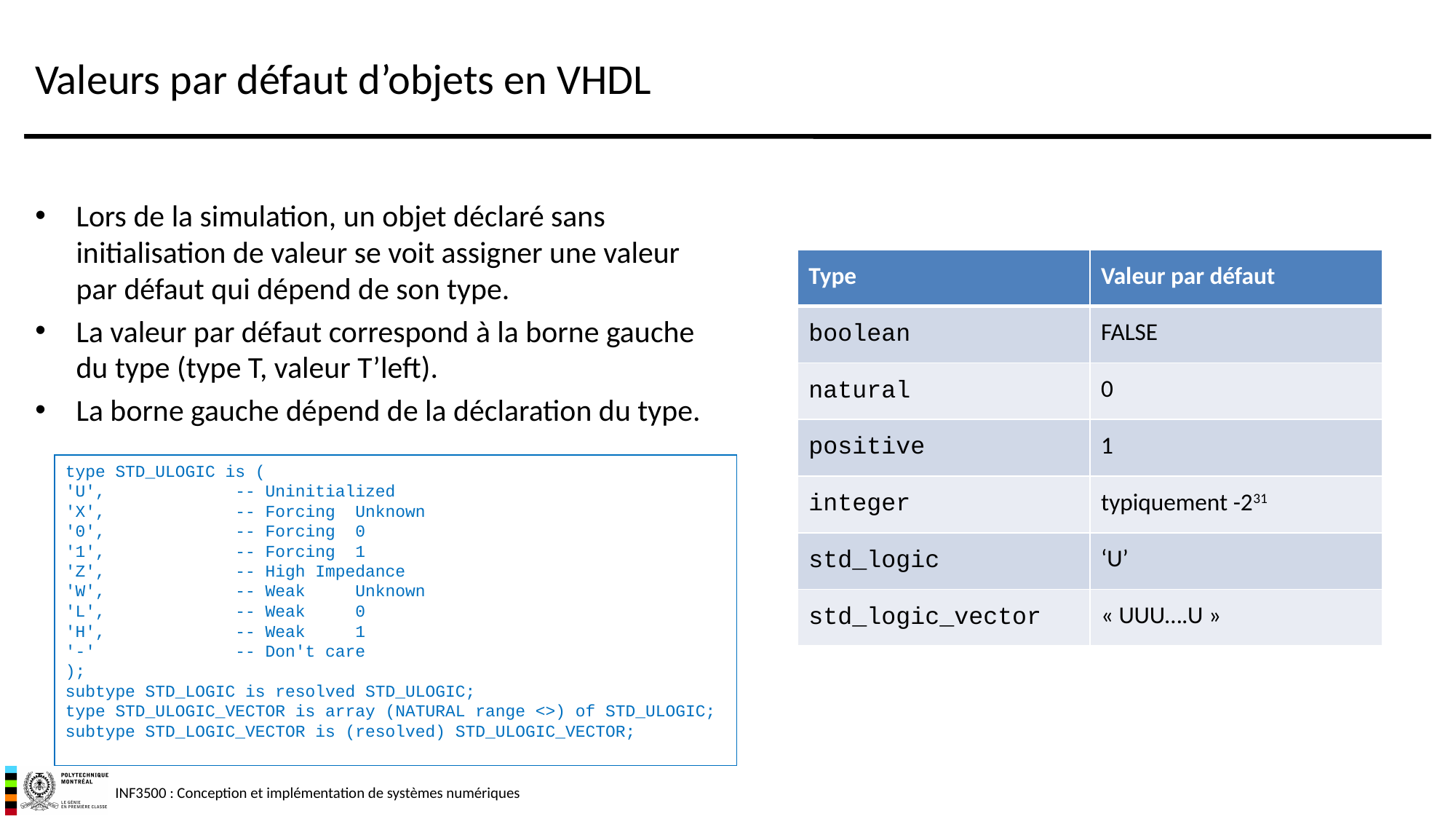

# Valeurs par défaut d’objets en VHDL
Lors de la simulation, un objet déclaré sans initialisation de valeur se voit assigner une valeur par défaut qui dépend de son type.
La valeur par défaut correspond à la borne gauche du type (type T, valeur T’left).
La borne gauche dépend de la déclaration du type.
| Type | Valeur par défaut |
| --- | --- |
| boolean | FALSE |
| natural | 0 |
| positive | 1 |
| integer | typiquement -231 |
| std\_logic | ‘U’ |
| std\_logic\_vector | « UUU….U » |
type STD_ULOGIC is (
'U',             -- Uninitialized
'X',             -- Forcing  Unknown
'0',             -- Forcing  0
'1',             -- Forcing  1
'Z',             -- High Impedance
'W',             -- Weak     Unknown
'L',             -- Weak     0
'H',             -- Weak     1
'-'              -- Don't care
);
subtype STD_LOGIC is resolved STD_ULOGIC;
type STD_ULOGIC_VECTOR is array (NATURAL range <>) of STD_ULOGIC;
subtype STD_LOGIC_VECTOR is (resolved) STD_ULOGIC_VECTOR;